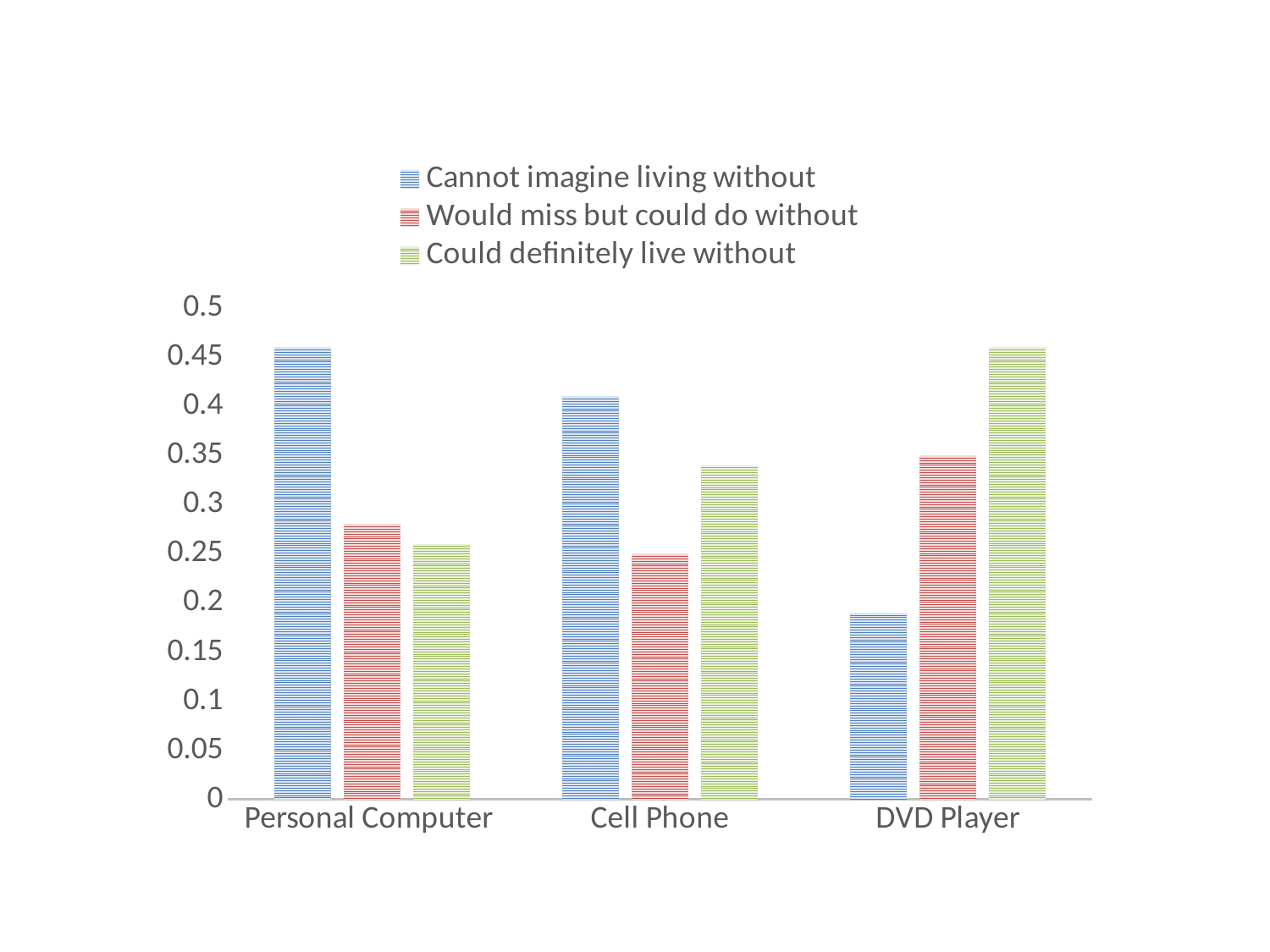

### Chart

| Category | Cannot imagine living without | Would miss but could do without | Could definitely live without |
|---|---|---|---|
| Personal Computer  | 0.46 | 0.28 | 0.26 |
| Cell Phone | 0.41 | 0.25 | 0.34 |
| DVD Player | 0.19 | 0.35 | 0.46 |